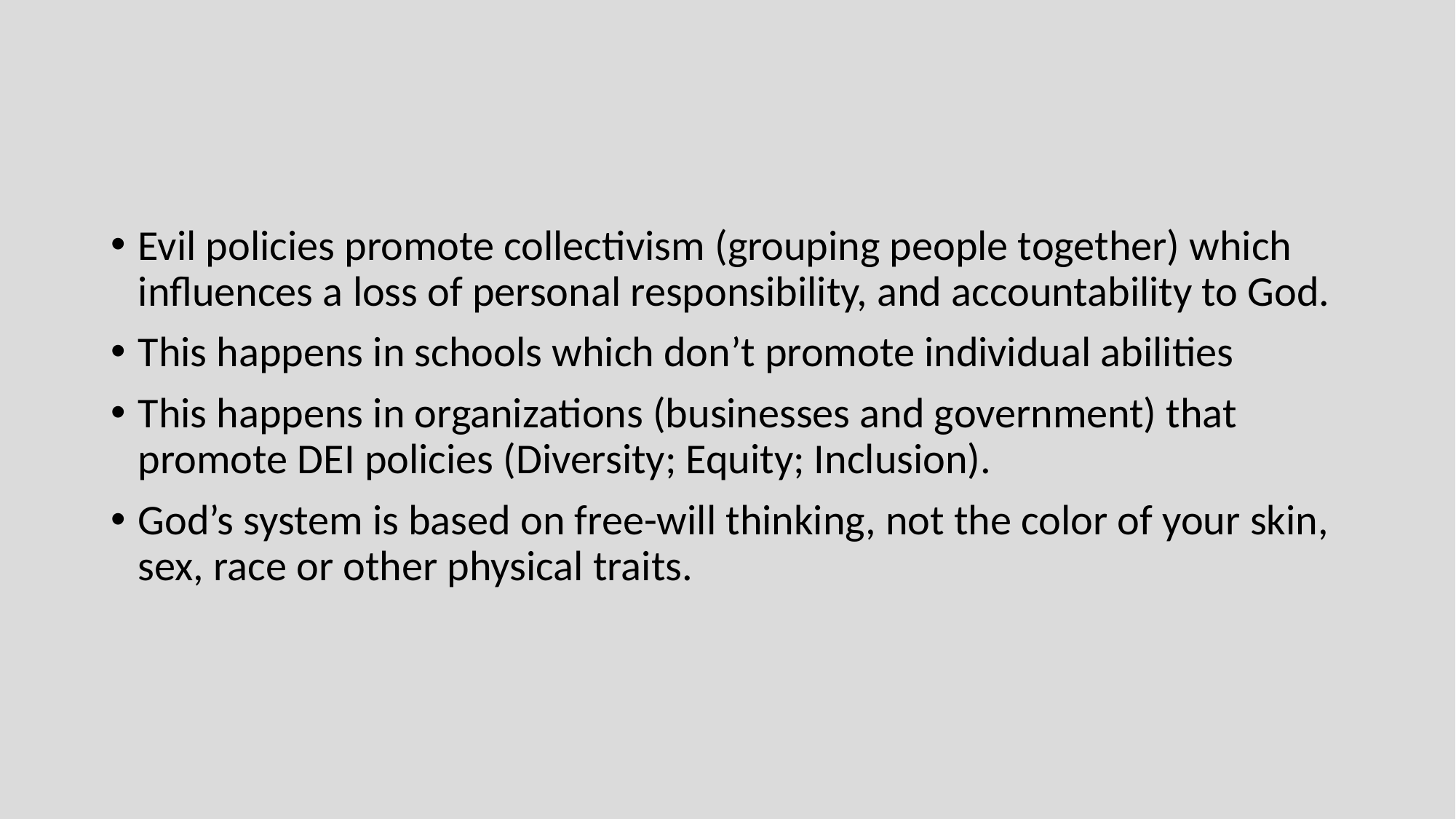

Evil policies promote collectivism (grouping people together) which influences a loss of personal responsibility, and accountability to God.
This happens in schools which don’t promote individual abilities
This happens in organizations (businesses and government) that promote DEI policies (Diversity; Equity; Inclusion).
God’s system is based on free-will thinking, not the color of your skin, sex, race or other physical traits.